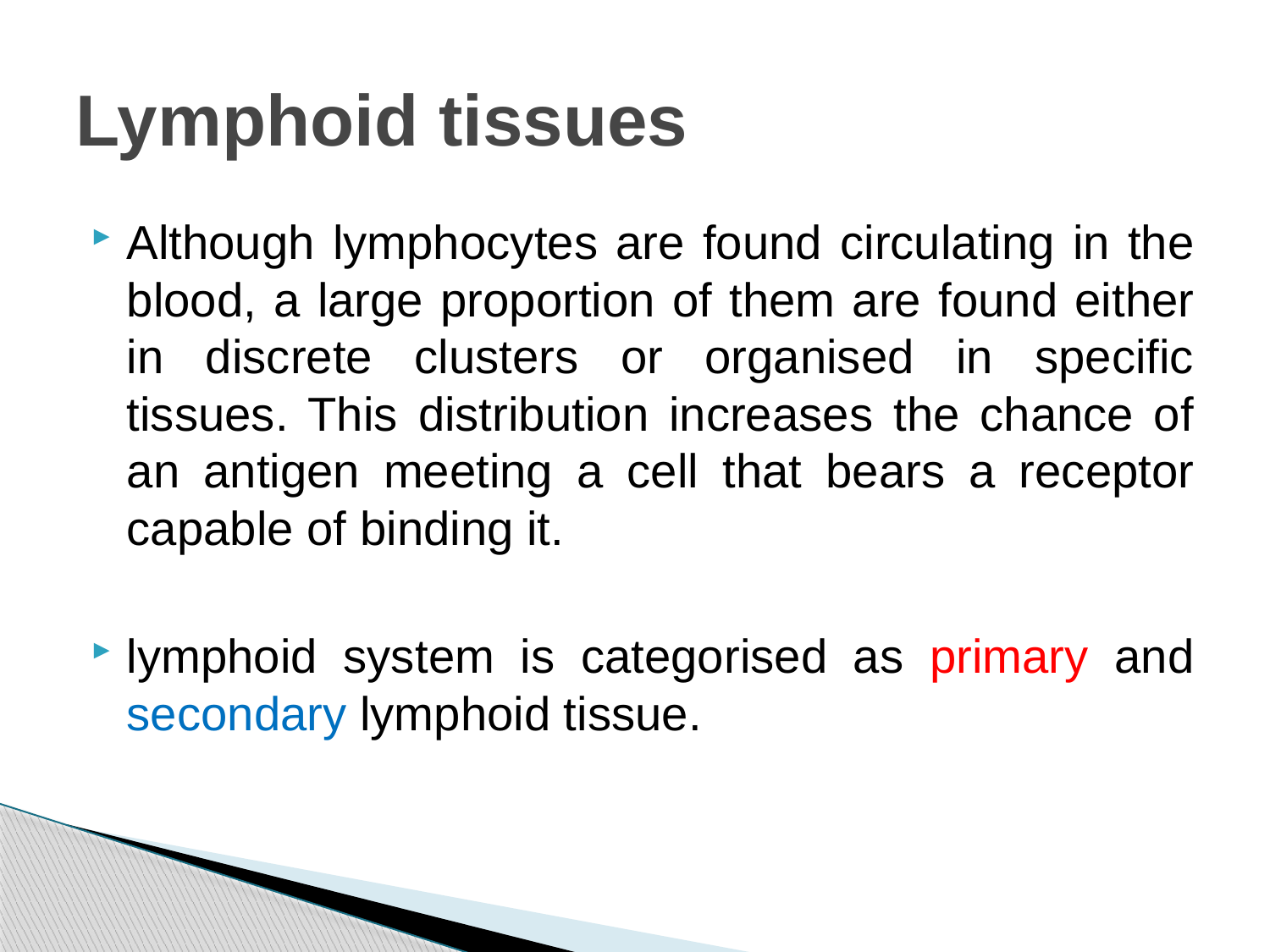

# Lymphoid tissues
Although lymphocytes are found circulating in the blood, a large proportion of them are found either in discrete clusters or organised in specific tissues. This distribution increases the chance of an antigen meeting a cell that bears a receptor capable of binding it.

lymphoid system is categorised as primary and secondary lymphoid tissue.